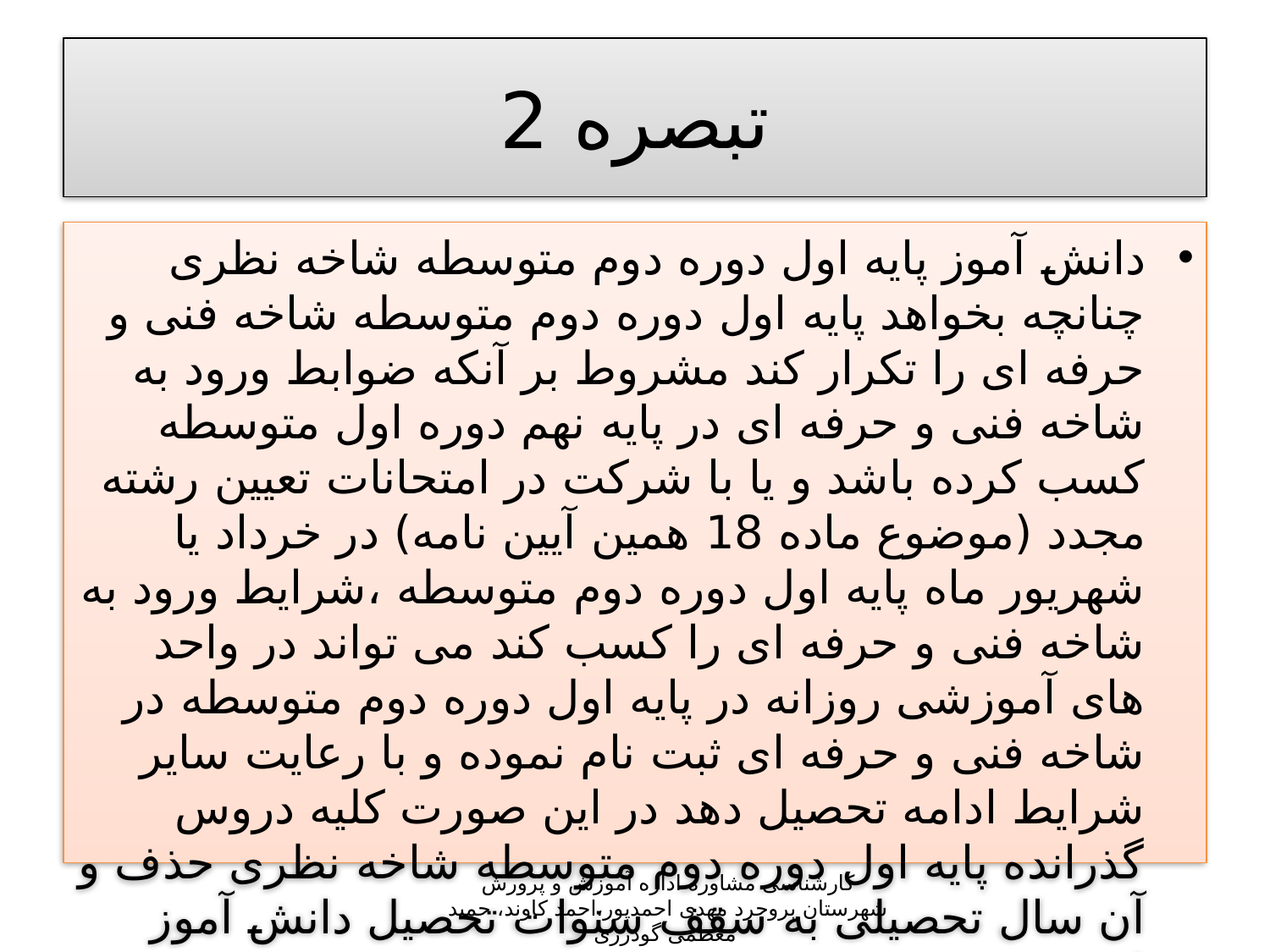

# تبصره 2
دانش آموز پایه اول دوره دوم متوسطه شاخه نظری چنانچه بخواهد پایه اول دوره دوم متوسطه شاخه فنی و حرفه ای را تکرار کند مشروط بر آنکه ضوابط ورود به شاخه فنی و حرفه ای در پایه نهم دوره اول متوسطه کسب کرده باشد و یا با شرکت در امتحانات تعیین رشته مجدد (موضوع ماده 18 همین آیین نامه) در خرداد یا شهریور ماه پایه اول دوره دوم متوسطه ،شرایط ورود به شاخه فنی و حرفه ای را کسب کند می تواند در واحد های آموزشی روزانه در پایه اول دوره دوم متوسطه در شاخه فنی و حرفه ای ثبت نام نموده و با رعایت سایر شرایط ادامه تحصیل دهد در این صورت کلیه دروس گذرانده پایه اول دوره دوم متوسطه شاخه نظری حذف و آن سال تحصیلی به سقف سنوات تحصیل دانش آموز افزوده می شود
کارشناسی مشاوره اداره آموزش و پرورش شهرستان بروجرد مهدی احمدپور،احمد کاوند، حمید معظمی گودرزی